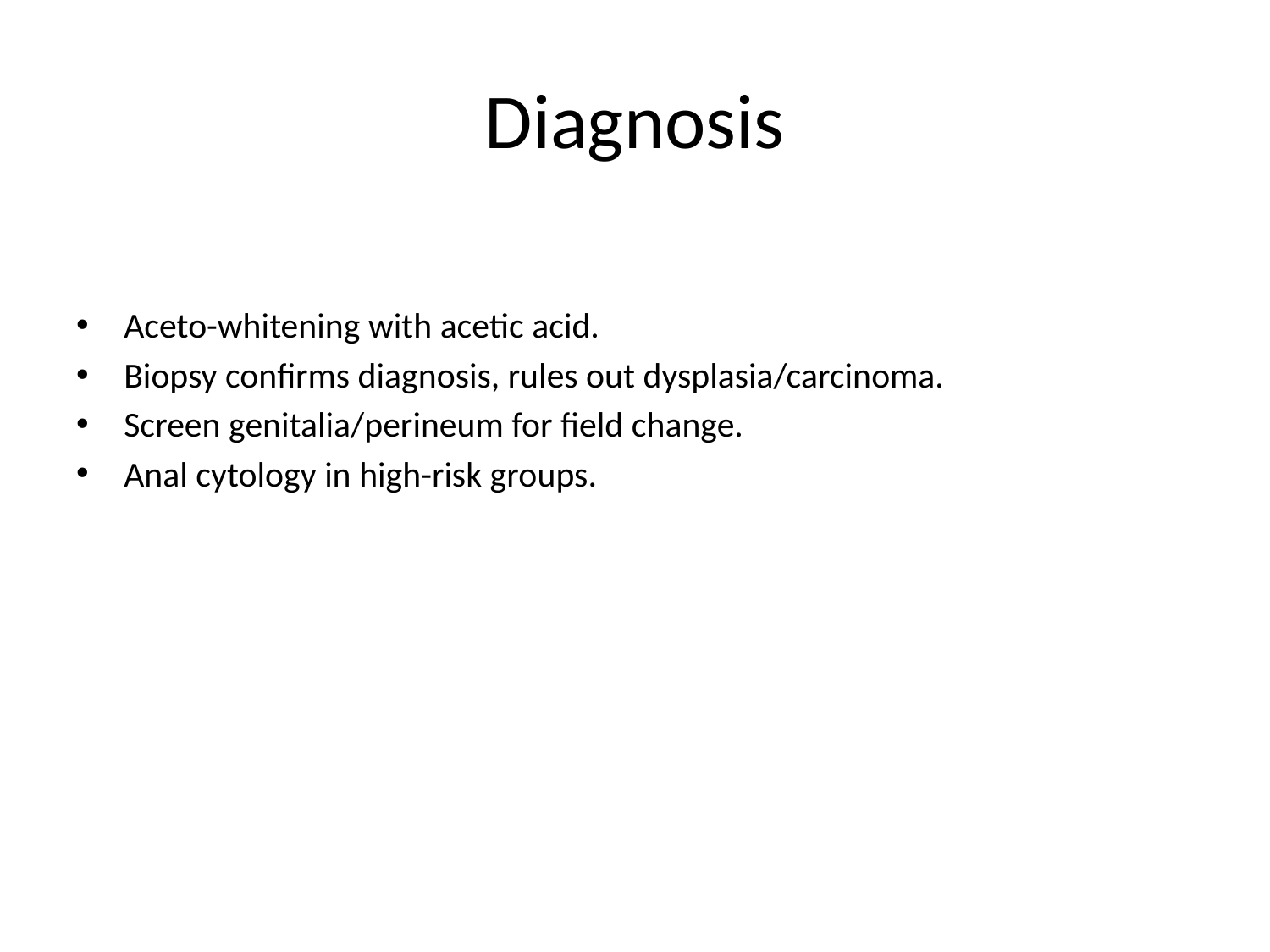

# Diagnosis

Aceto-whitening with acetic acid.
Biopsy confirms diagnosis, rules out dysplasia/carcinoma.
Screen genitalia/perineum for field change.
Anal cytology in high-risk groups.